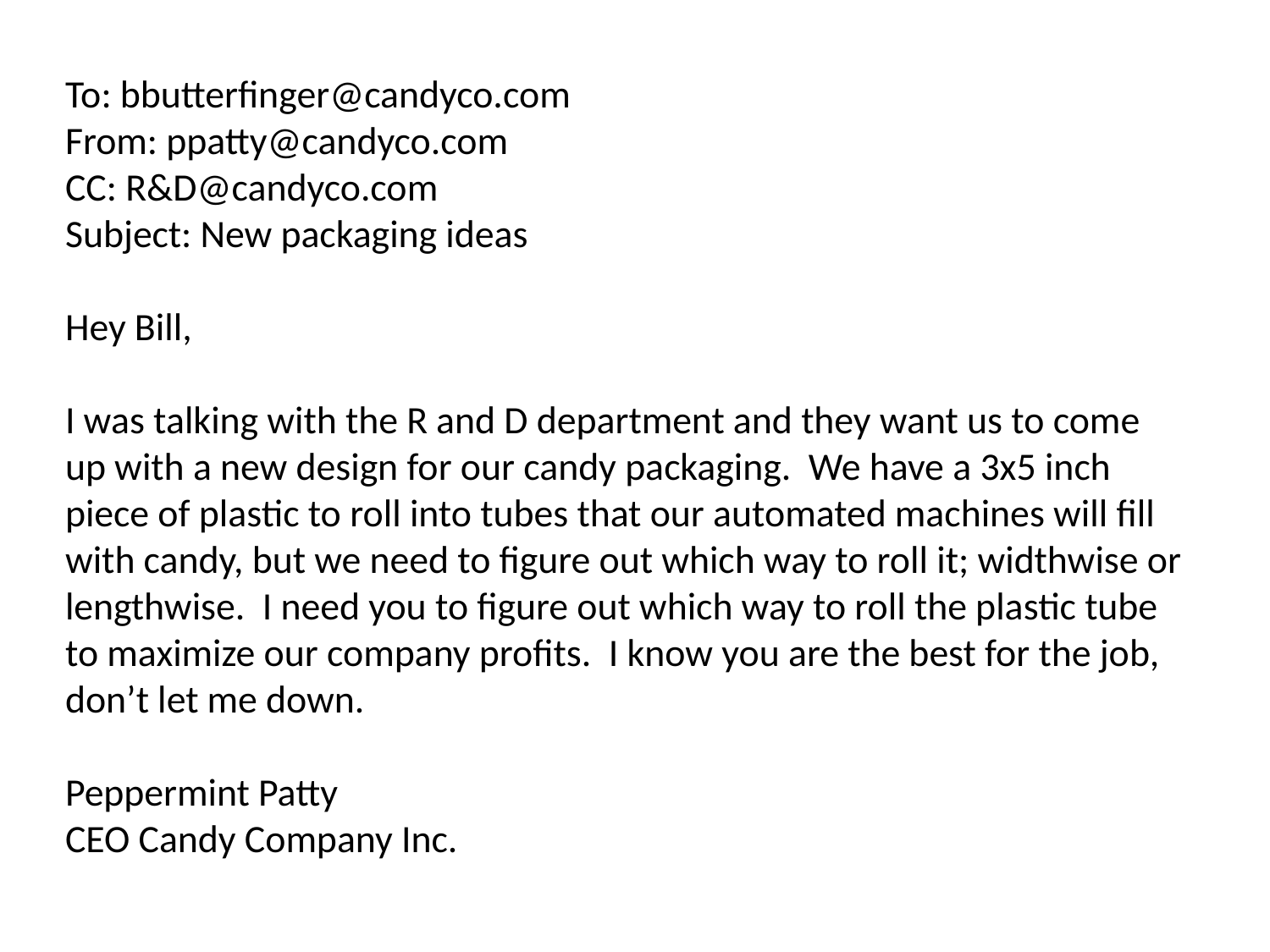

To: bbutterfinger@candyco.com
From: ppatty@candyco.com
CC: R&D@candyco.com
Subject: New packaging ideas

Hey Bill,

I was talking with the R and D department and they want us to come up with a new design for our candy packaging.  We have a 3x5 inch piece of plastic to roll into tubes that our automated machines will fill with candy, but we need to figure out which way to roll it; widthwise or lengthwise.  I need you to figure out which way to roll the plastic tube to maximize our company profits.  I know you are the best for the job, don’t let me down.

Peppermint Patty
CEO Candy Company Inc.